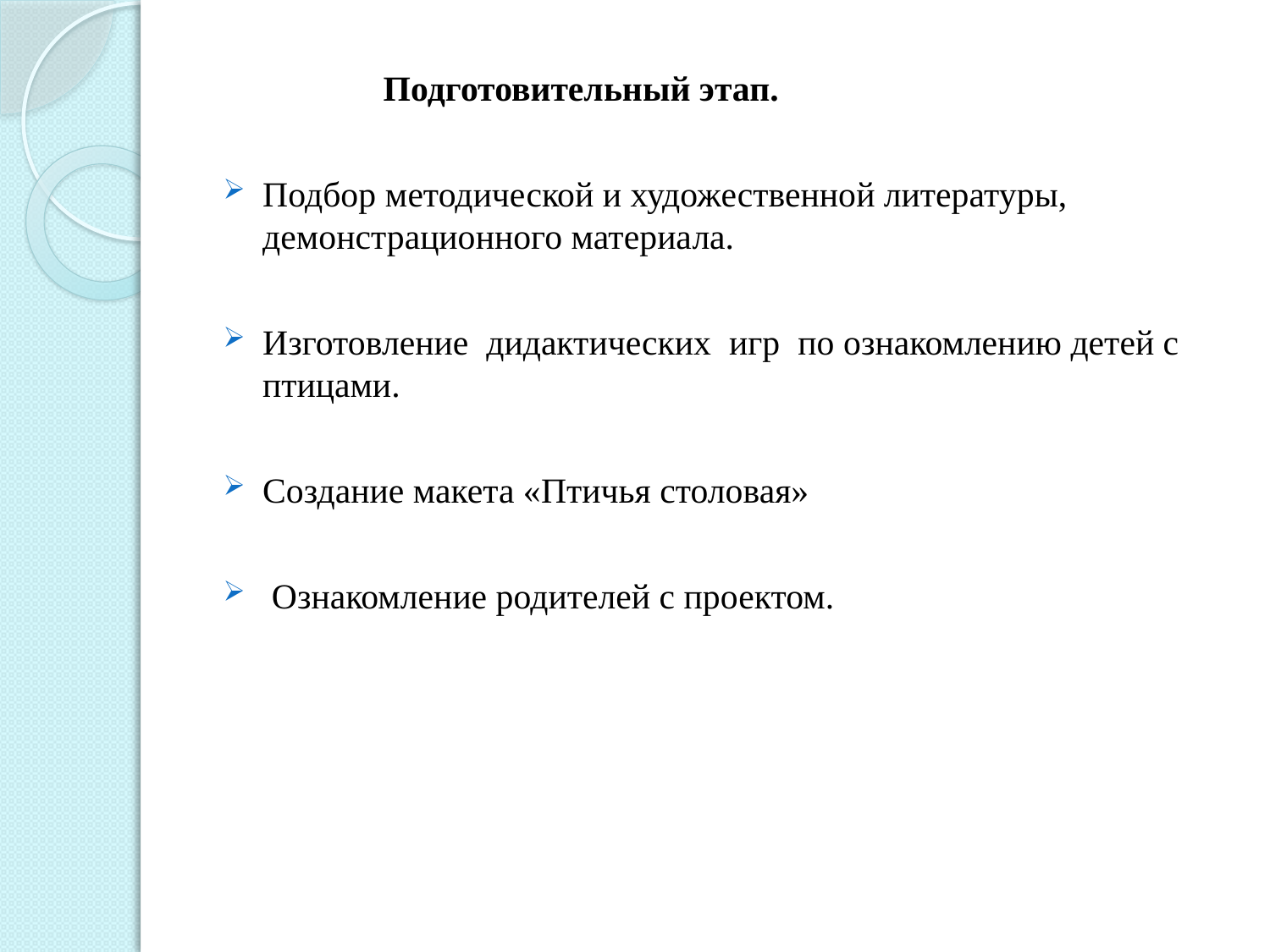

#
                  Подготовительный этап.

Подбор методической и художественной литературы, демонстрационного материала.

Изготовление  дидактических  игр  по ознакомлению детей с птицами.

Создание макета «Птичья столовая»

 Ознакомление родителей с проектом.